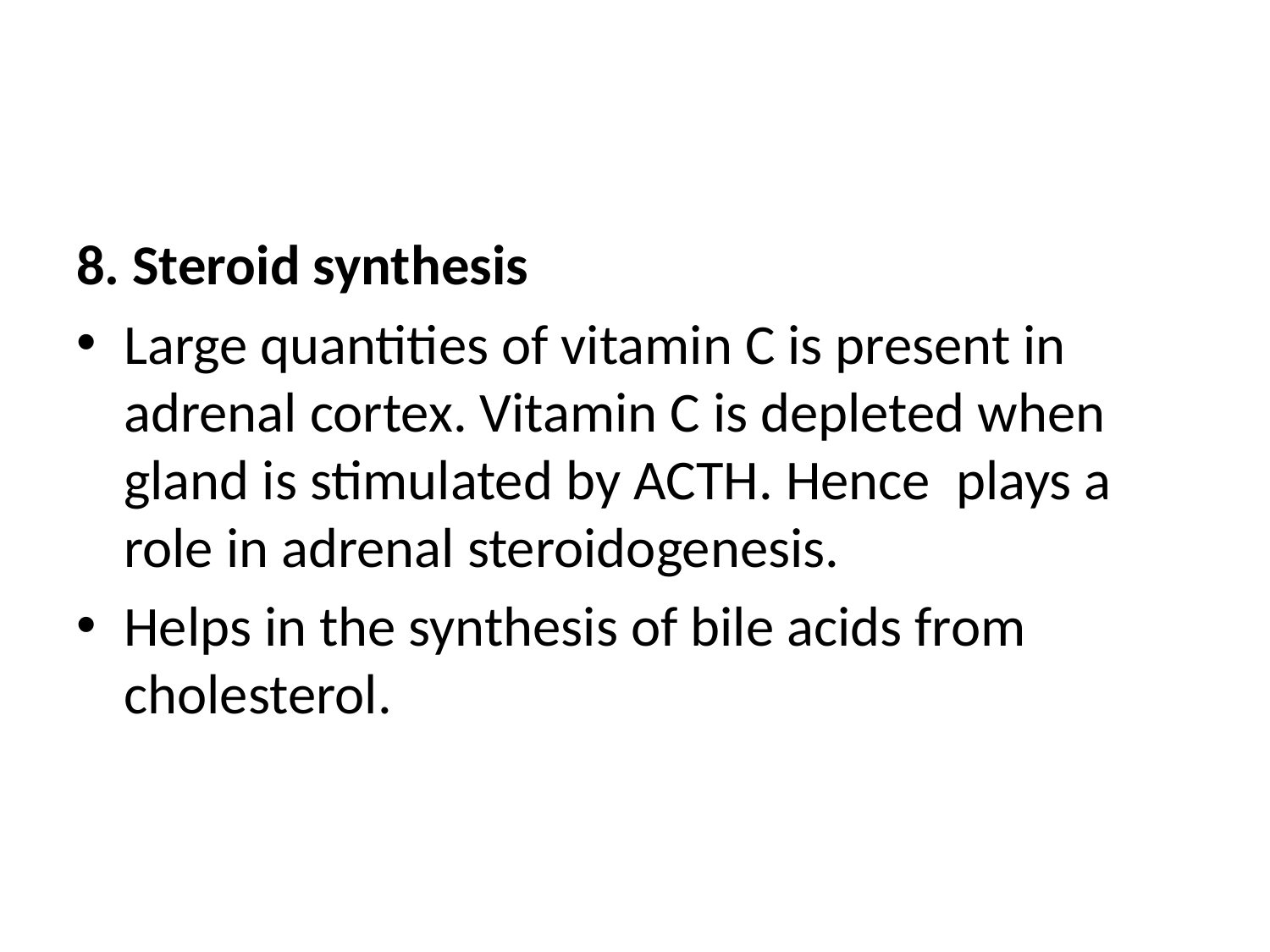

#
8. Steroid synthesis
Large quantities of vitamin C is present in adrenal cortex. Vitamin C is depleted when gland is stimulated by ACTH. Hence  plays a role in adrenal steroidogenesis.
Helps in the synthesis of bile acids from cholesterol.